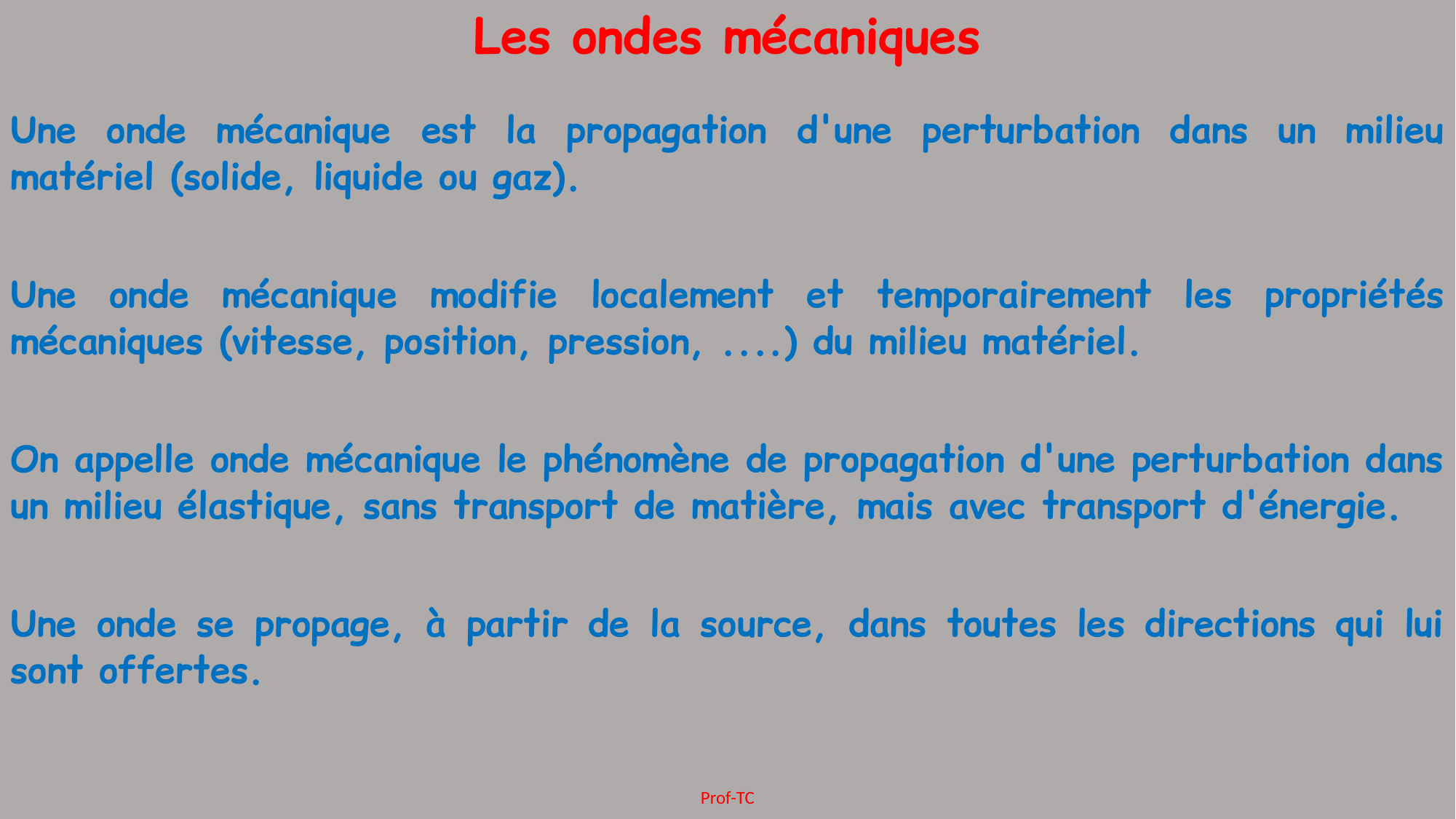

Les ondes mécaniques
Une onde mécanique est la propagation d'une perturbation dans un milieu matériel (solide, liquide ou gaz).

Une onde mécanique modifie localement et temporairement les propriétés mécaniques (vitesse, position, pression, ....) du milieu matériel.

On appelle onde mécanique le phénomène de propagation d'une perturbation dans un milieu élastique, sans transport de matière, mais avec transport d'énergie.

Une onde se propage, à partir de la source, dans toutes les directions qui lui sont offertes.
Prof-TC